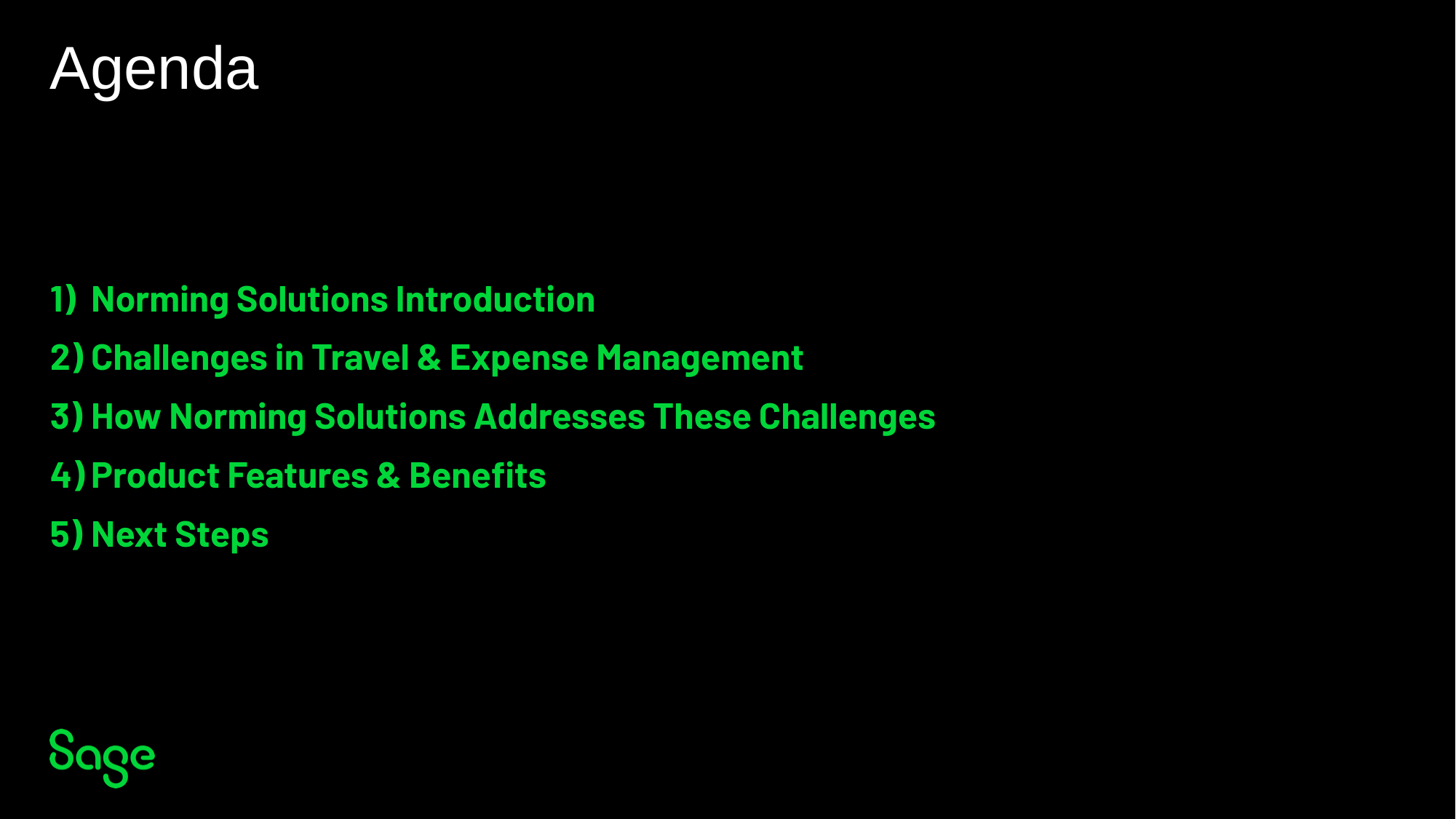

# Agenda
Norming Solutions Introduction
Challenges in Travel & Expense Management
How Norming Solutions Addresses These Challenges
Product Features & Benefits
Next Steps